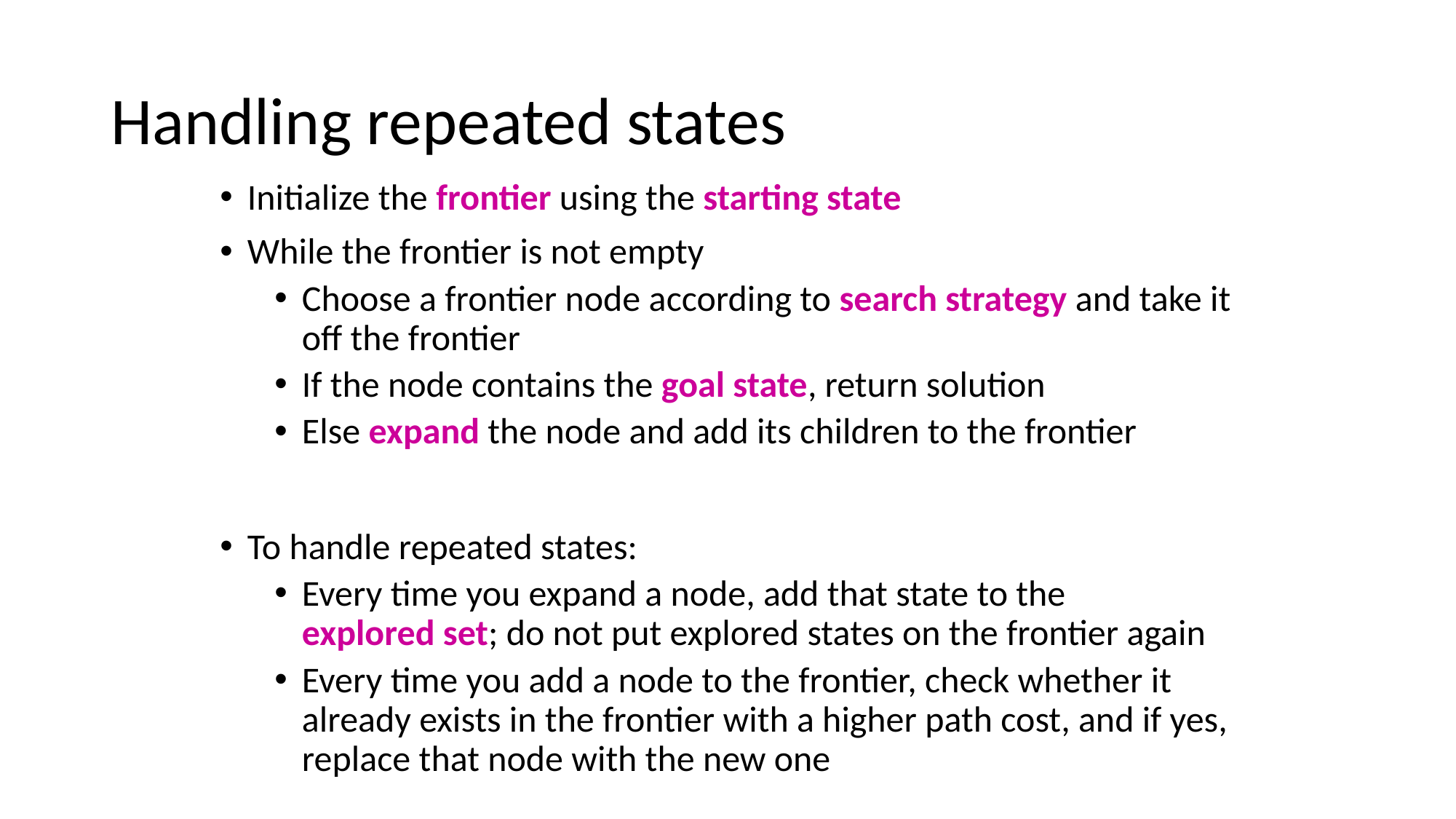

# Handling repeated states
Initialize the frontier using the starting state
While the frontier is not empty
Choose a frontier node according to search strategy and take it off the frontier
If the node contains the goal state, return solution
Else expand the node and add its children to the frontier

To handle repeated states:
Every time you expand a node, add that state to the
explored set; do not put explored states on the frontier again
Every time you add a node to the frontier, check whether it already exists in the frontier with a higher path cost, and if yes, replace that node with the new one